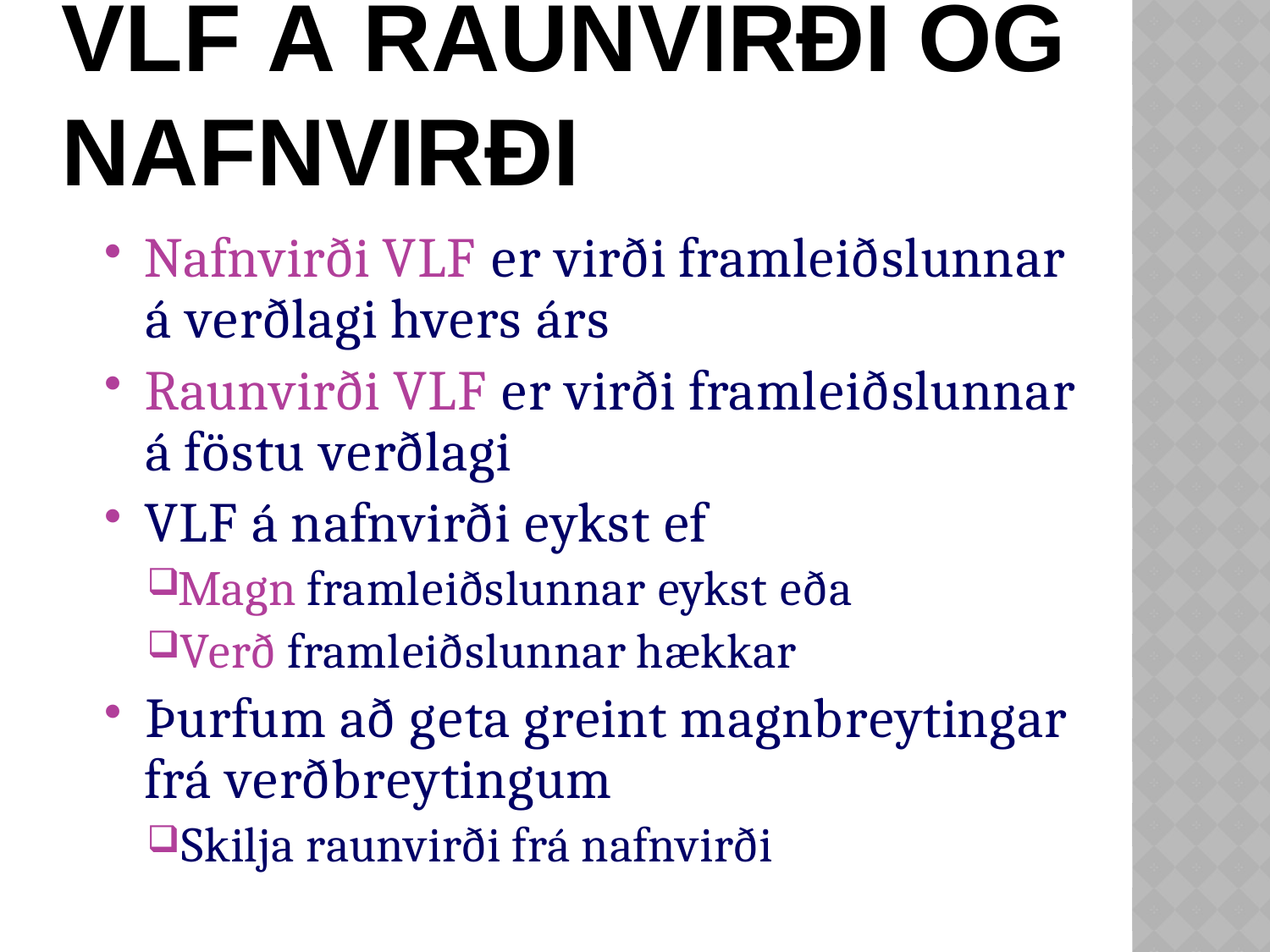

# VLF á raunvirði og nafnvirði
Nafnvirði VLF er virði framleiðslunnar á verðlagi hvers árs
Raunvirði VLF er virði framleiðslunnar á föstu verðlagi
VLF á nafnvirði eykst ef
Magn framleiðslunnar eykst eða
Verð framleiðslunnar hækkar
Þurfum að geta greint magnbreytingar frá verðbreytingum
Skilja raunvirði frá nafnvirði